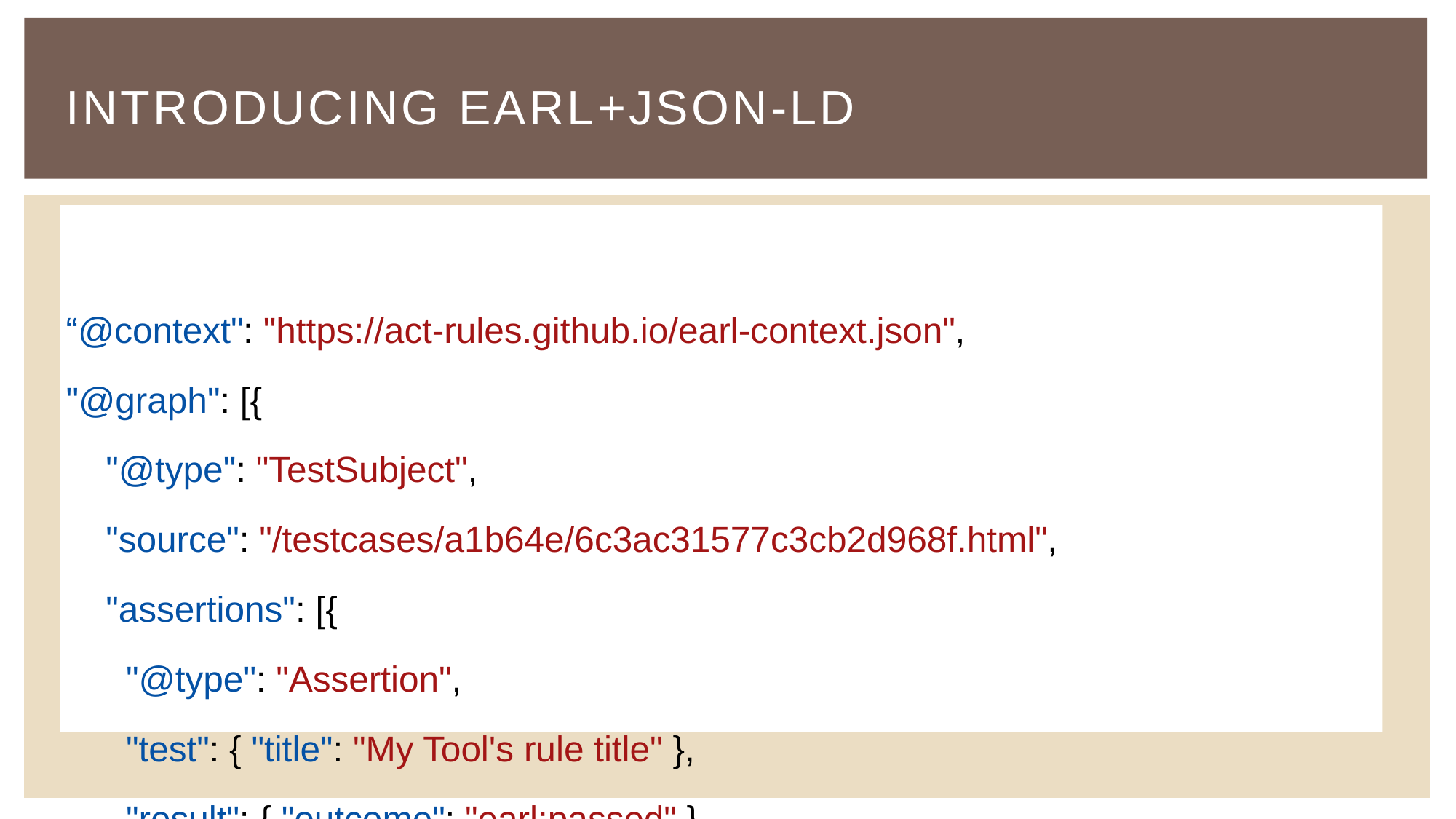

# Introducing EARL+JSON-LD

“@context": "https://act-rules.github.io/earl-context.json",
"@graph": [{
    "@type": "TestSubject",
    "source": "/testcases/a1b64e/6c3ac31577c3cb2d968f.html",
    "assertions": [{
      "@type": "Assertion",
      "test": { "title": "My Tool's rule title" },
      "result": { "outcome": "earl:passed" }
    }]
}]